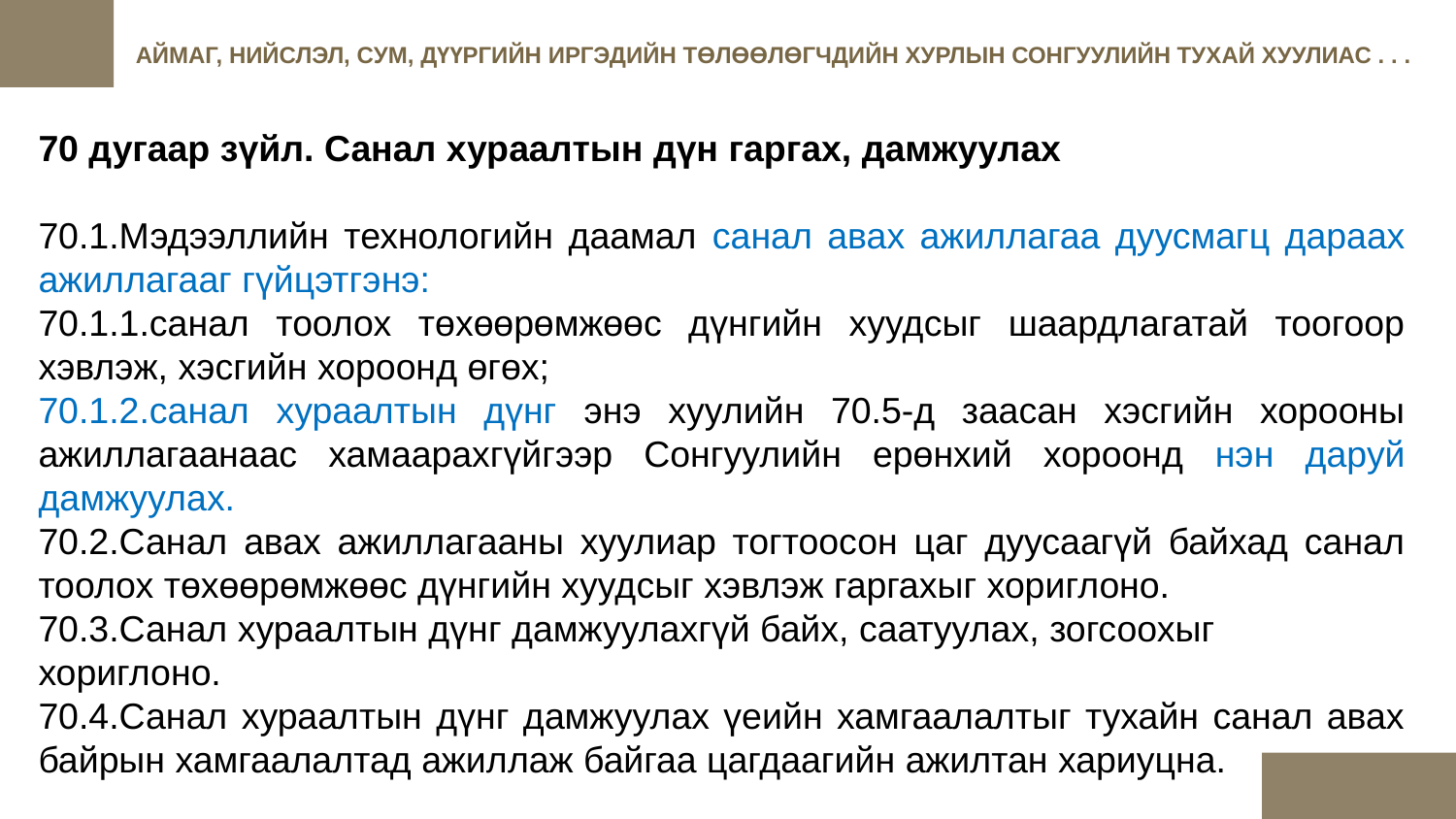

АЙМАГ, НИЙСЛЭЛ, СУМ, ДҮҮРГИЙН ИРГЭДИЙН ТӨЛӨӨЛӨГЧДИЙН ХУРЛЫН СОНГУУЛИЙН ТУХАЙ ХУУЛИАС . . .
70 дугаар зүйл. Санал хураалтын дүн гаргах, дамжуулах
70.1.Мэдээллийн технологийн даамал санал авах ажиллагаа дуусмагц дараах ажиллагааг гүйцэтгэнэ:
70.1.1.санал тоолох төхөөрөмжөөс дүнгийн хуудсыг шаардлагатай тоогоор хэвлэж, хэсгийн хороонд өгөх;
70.1.2.санал хураалтын дүнг энэ хуулийн 70.5-д заасан хэсгийн хорооны ажиллагаанаас хамаарахгүйгээр Сонгуулийн ерөнхий хороонд нэн даруй дамжуулах.
70.2.Санал авах ажиллагааны хуулиар тогтоосон цаг дуусаагүй байхад санал тоолох төхөөрөмжөөс дүнгийн хуудсыг хэвлэж гаргахыг хориглоно.
70.3.Санал хураалтын дүнг дамжуулахгүй байх, саатуулах, зогсоохыг хориглоно.
70.4.Санал хураалтын дүнг дамжуулах үеийн хамгаалалтыг тухайн санал авах байрын хамгаалалтад ажиллаж байгаа цагдаагийн ажилтан хариуцна.